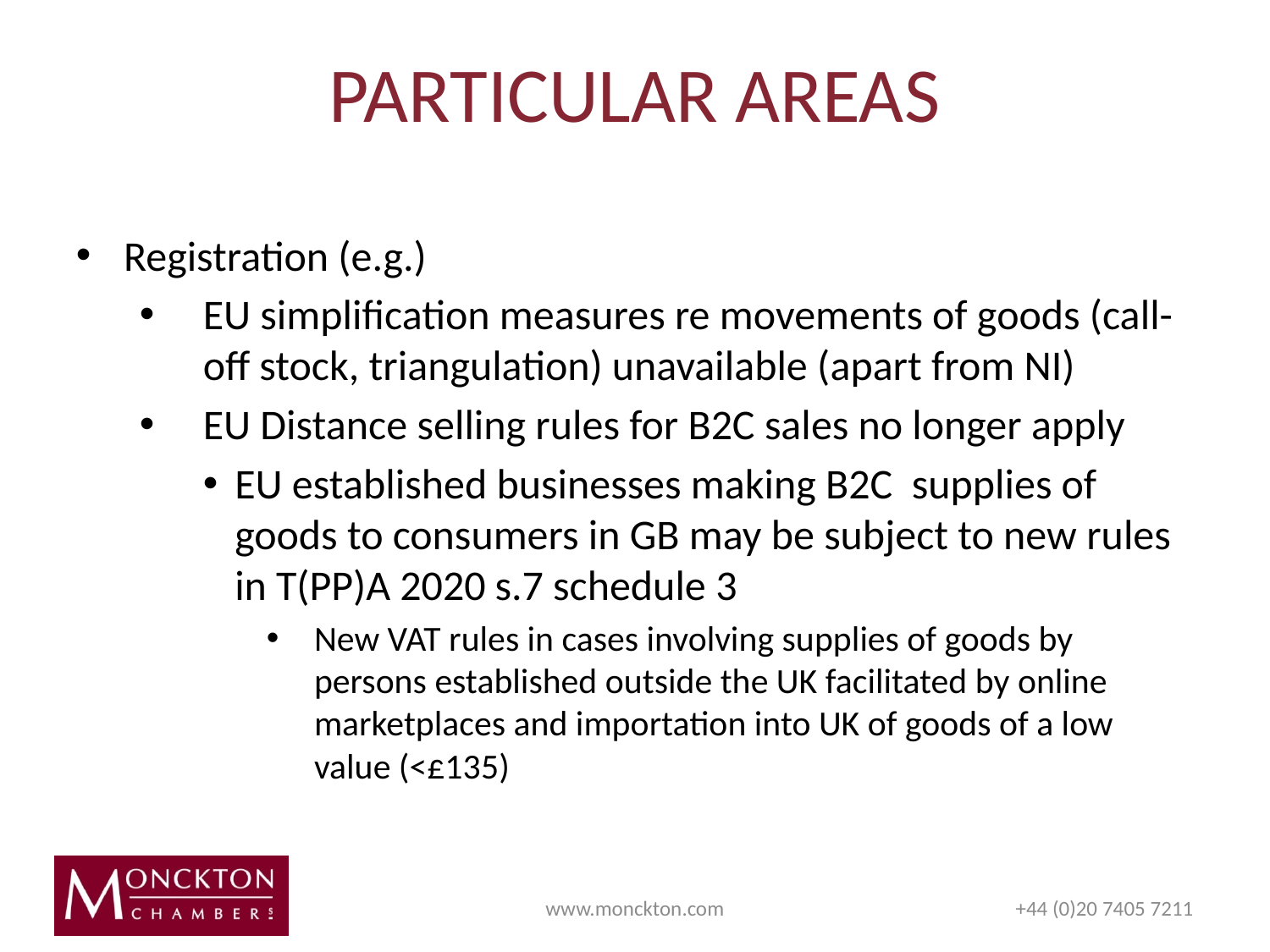

# PARTICULAR AREAS
Registration (e.g.)
EU simplification measures re movements of goods (call-off stock, triangulation) unavailable (apart from NI)
EU Distance selling rules for B2C sales no longer apply
EU established businesses making B2C  supplies of goods to consumers in GB may be subject to new rules in T(PP)A 2020 s.7 schedule 3
New VAT rules in cases involving supplies of goods by persons established outside the UK facilitated by online marketplaces and importation into UK of goods of a low value (<£135)
www.monckton.com
+44 (0)20 7405 7211